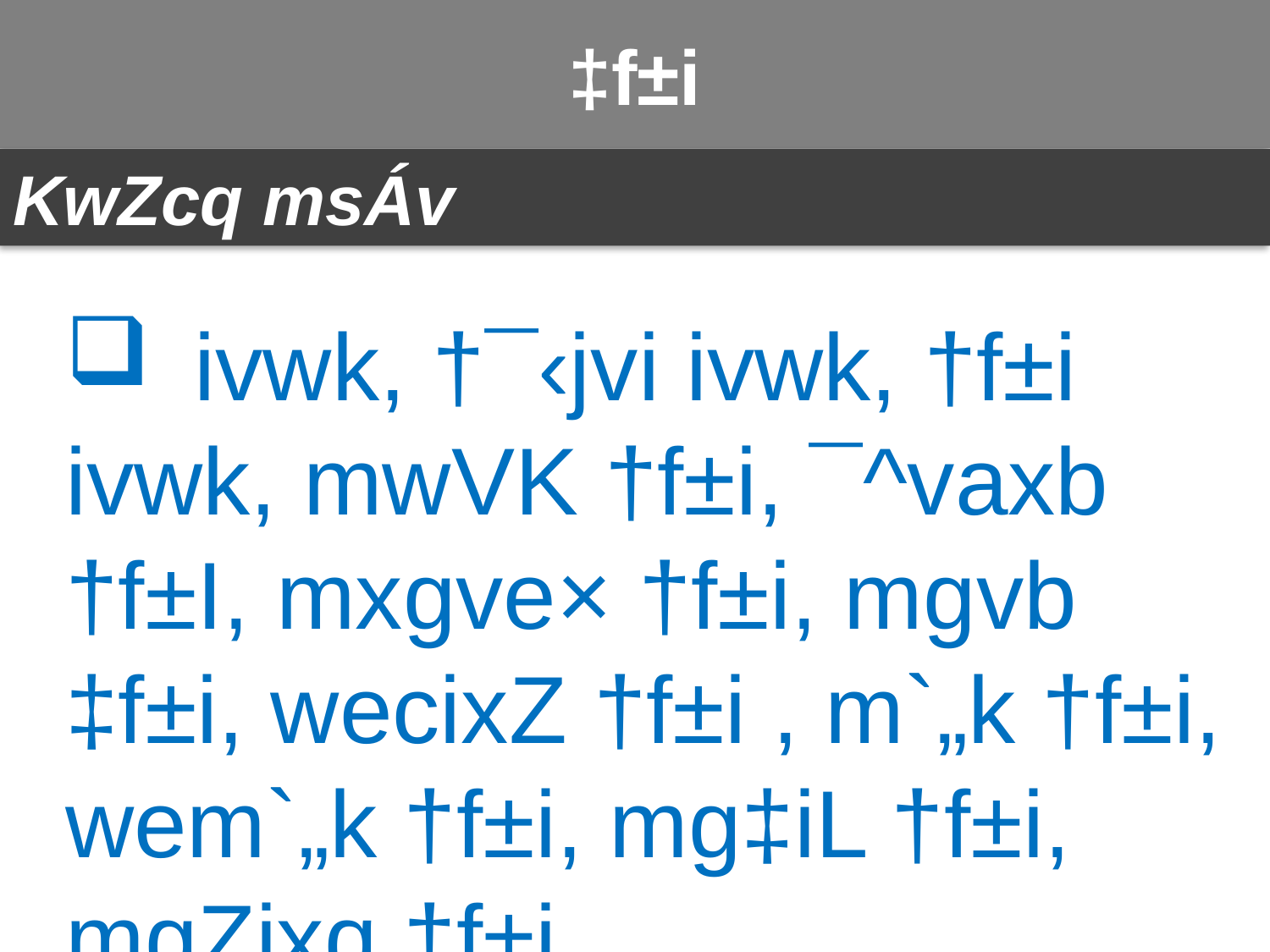

# ‡f±i
KwZcq msÁv
  ivwk, †¯‹jvi ivwk, †f±i ivwk, mwVK †f±i, ¯^vaxb †f±I, mxgve× †f±i, mgvb ‡f±i, wecixZ †f±i , m`„k †f±i, wem`„k †f±i, mg‡iL †f±i, mgZjxq †f±i